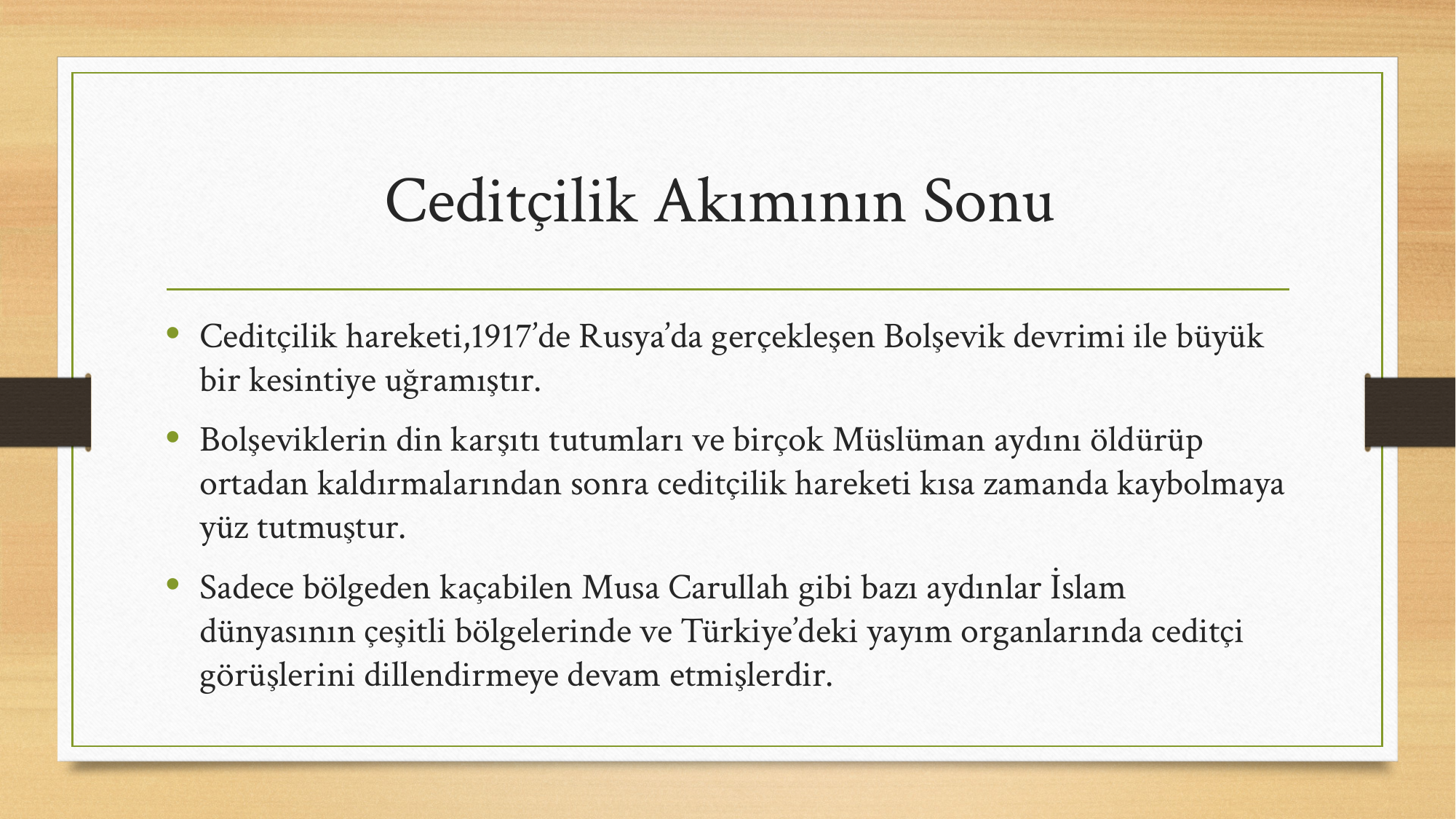

# Ceditçilik Akımının Sonu
Ceditçilik hareketi,1917’de Rusya’da gerçekleşen Bolşevik devrimi ile büyük bir kesintiye uğramıştır.
Bolşeviklerin din karşıtı tutumları ve birçok Müslüman aydını öldürüp ortadan kaldırmalarından sonra ceditçilik hareketi kısa zamanda kaybolmaya yüz tutmuştur.
Sadece bölgeden kaçabilen Musa Carullah gibi bazı aydınlar İslam dünyasının çeşitli bölgelerinde ve Türkiye’deki yayım organlarında ceditçi görüşlerini dillendirmeye devam etmişlerdir.